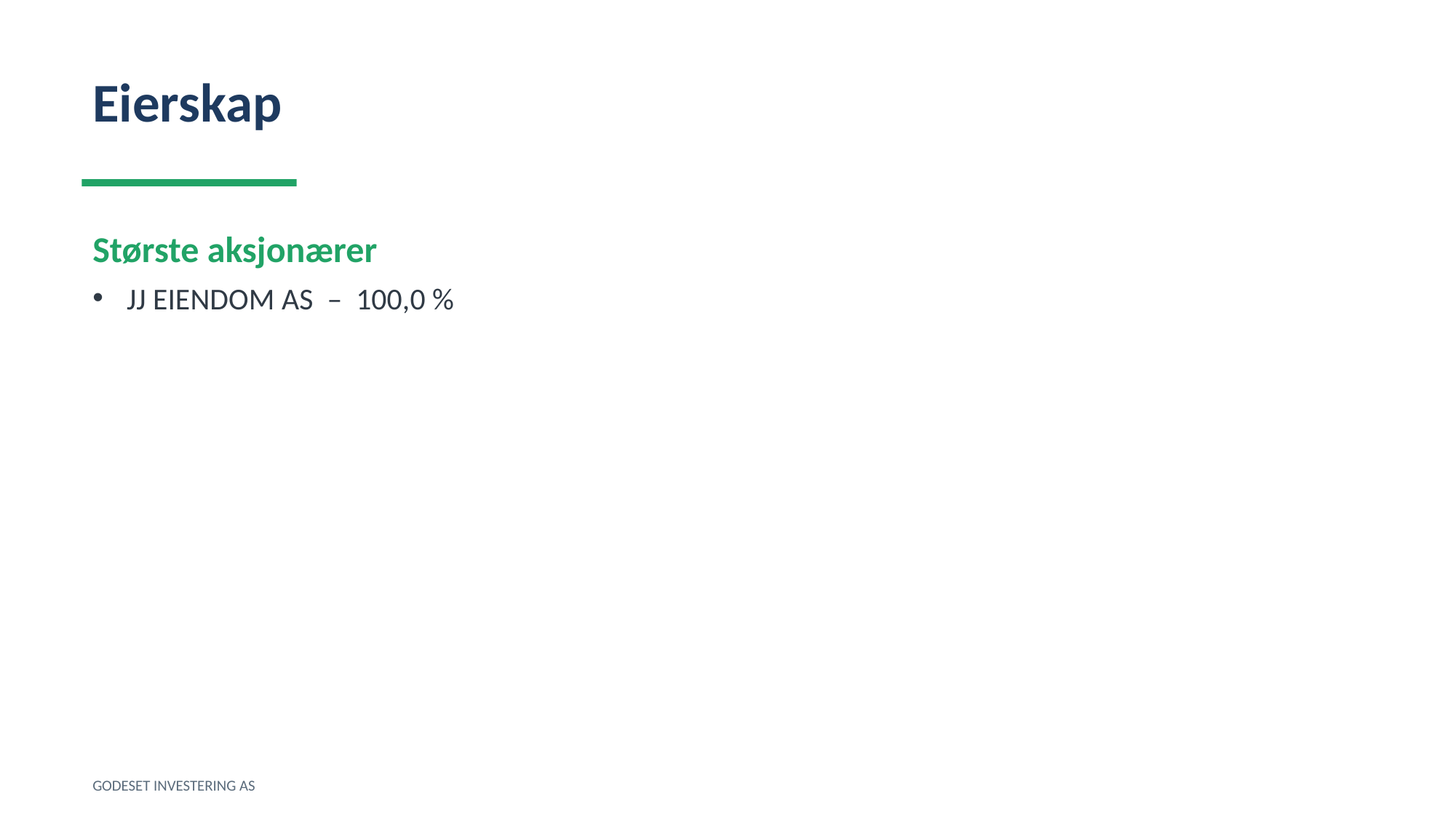

Eierskap

Største aksjonærer
JJ EIENDOM AS  –  100,0 %
GODESET INVESTERING AS